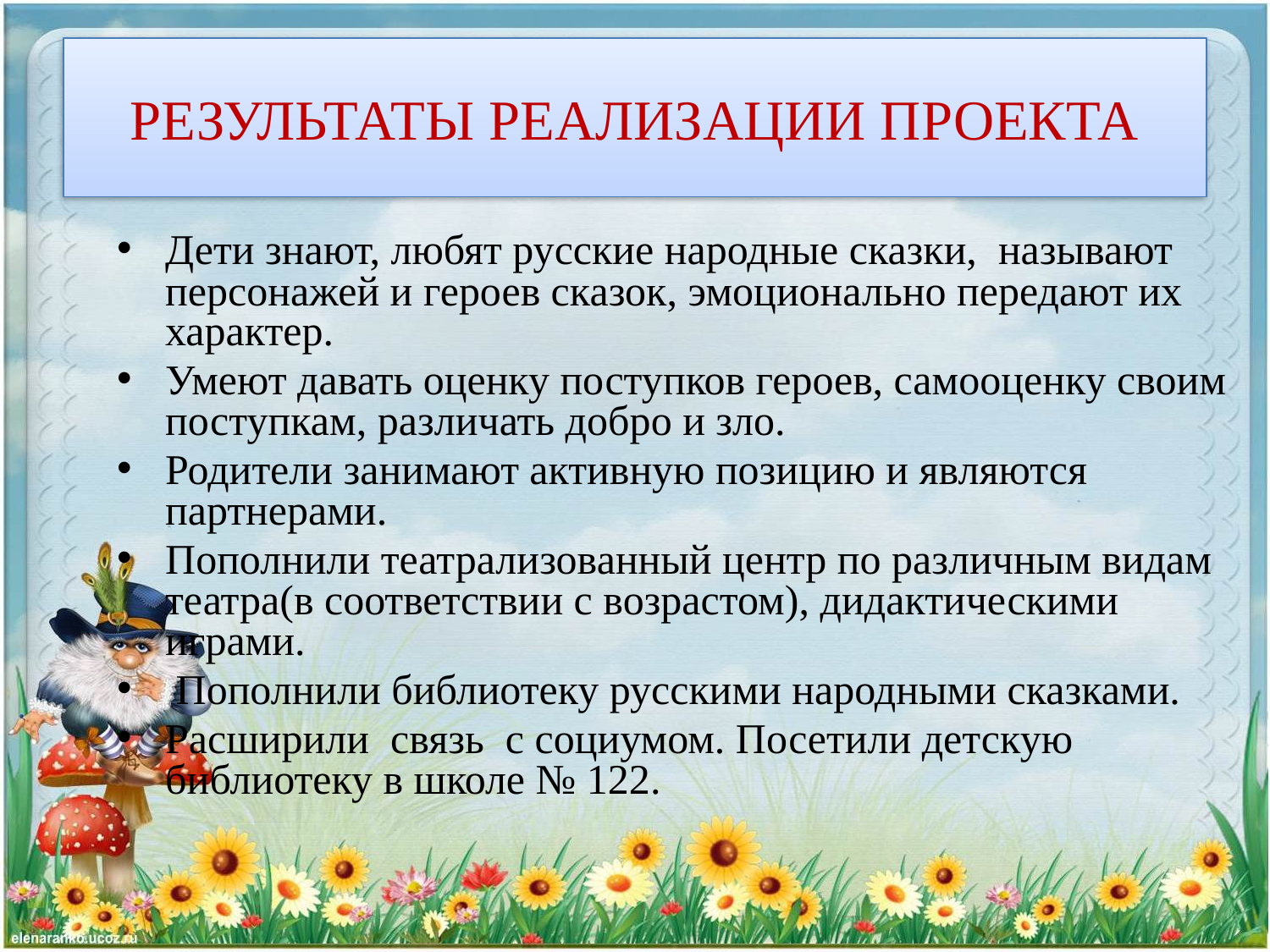

# РЕЗУЛЬТАТЫ РЕАЛИЗАЦИИ ПРОЕКТА
Дети знают, любят русские народные сказки,  называют персонажей и героев сказок, эмоционально передают их характер.
Умеют давать оценку поступков героев, самооценку своим поступкам, различать добро и зло.
Родители занимают активную позицию и являются партнерами.
Пополнили театрализованный центр по различным видам театра(в соответствии с возрастом), дидактическими играми.
 Пополнили библиотеку русскими народными сказками.
Расширили  связь  с социумом. Посетили детскую библиотеку в школе № 122.